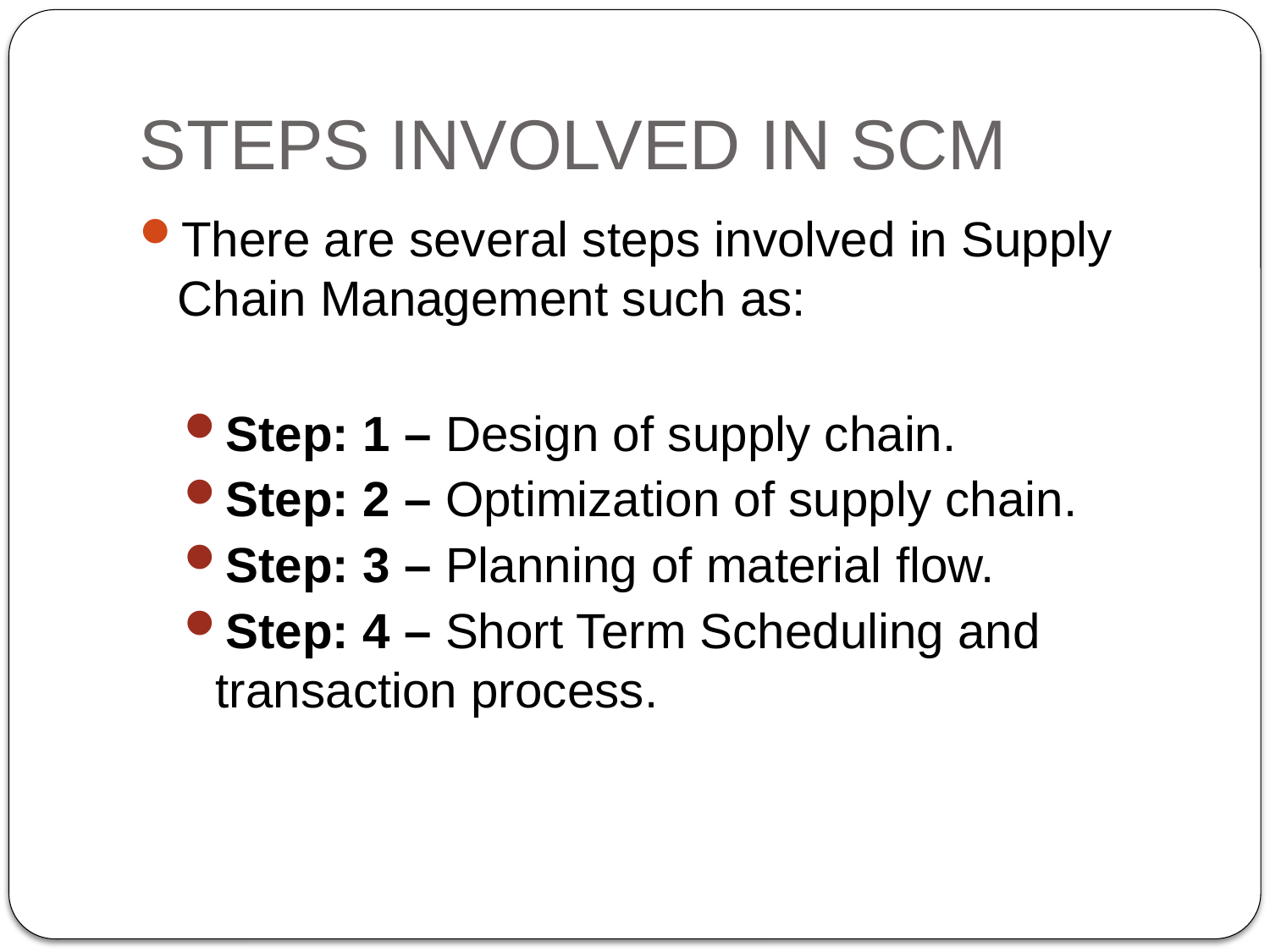

# STEPS INVOLVED IN SCM
There are several steps involved in Supply Chain Management such as:

Step: 1 – Design of supply chain.
Step: 2 – Optimization of supply chain.
Step: 3 – Planning of material flow.
Step: 4 – Short Term Scheduling and transaction process.